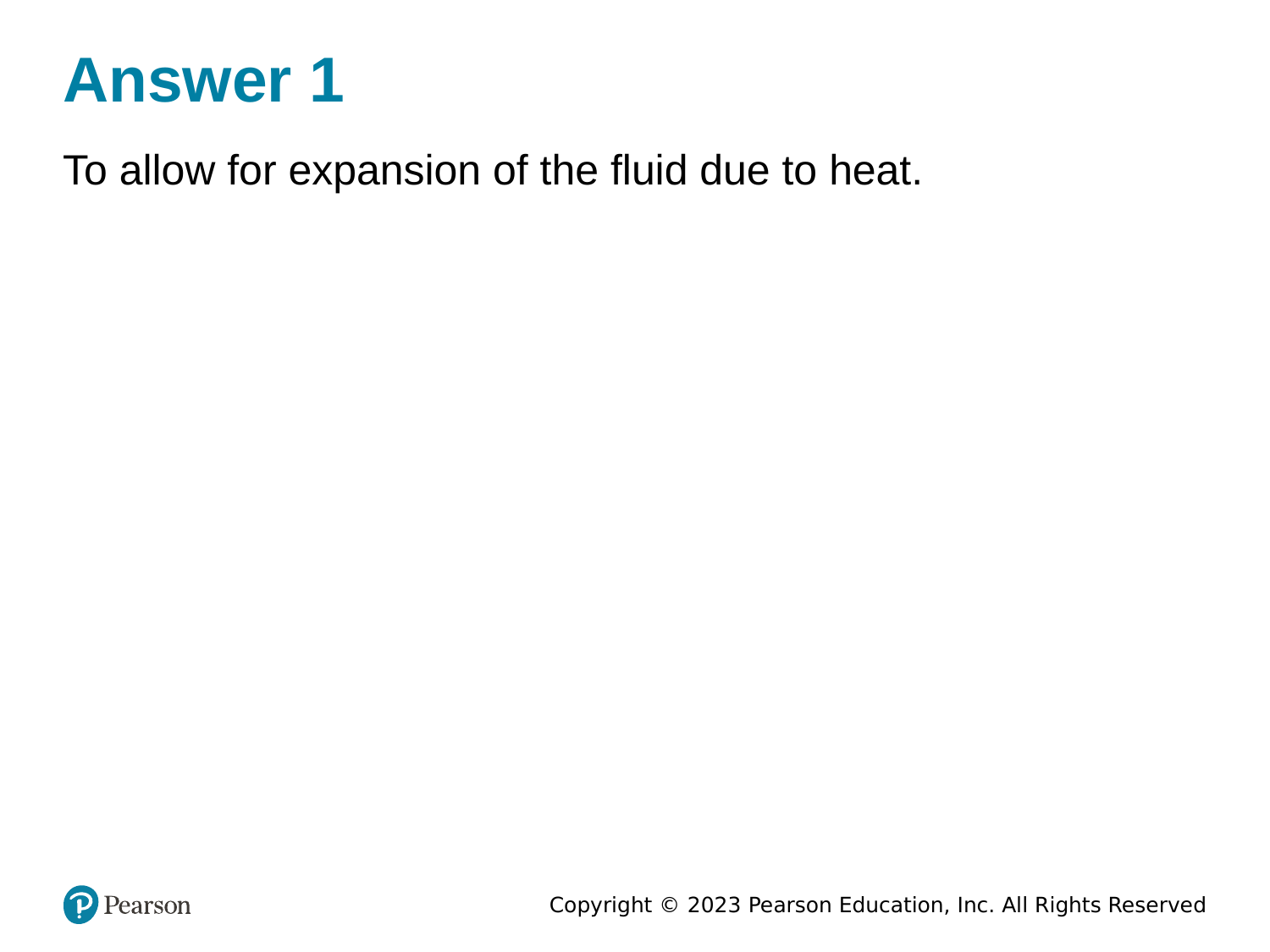

# Answer 1
To allow for expansion of the fluid due to heat.